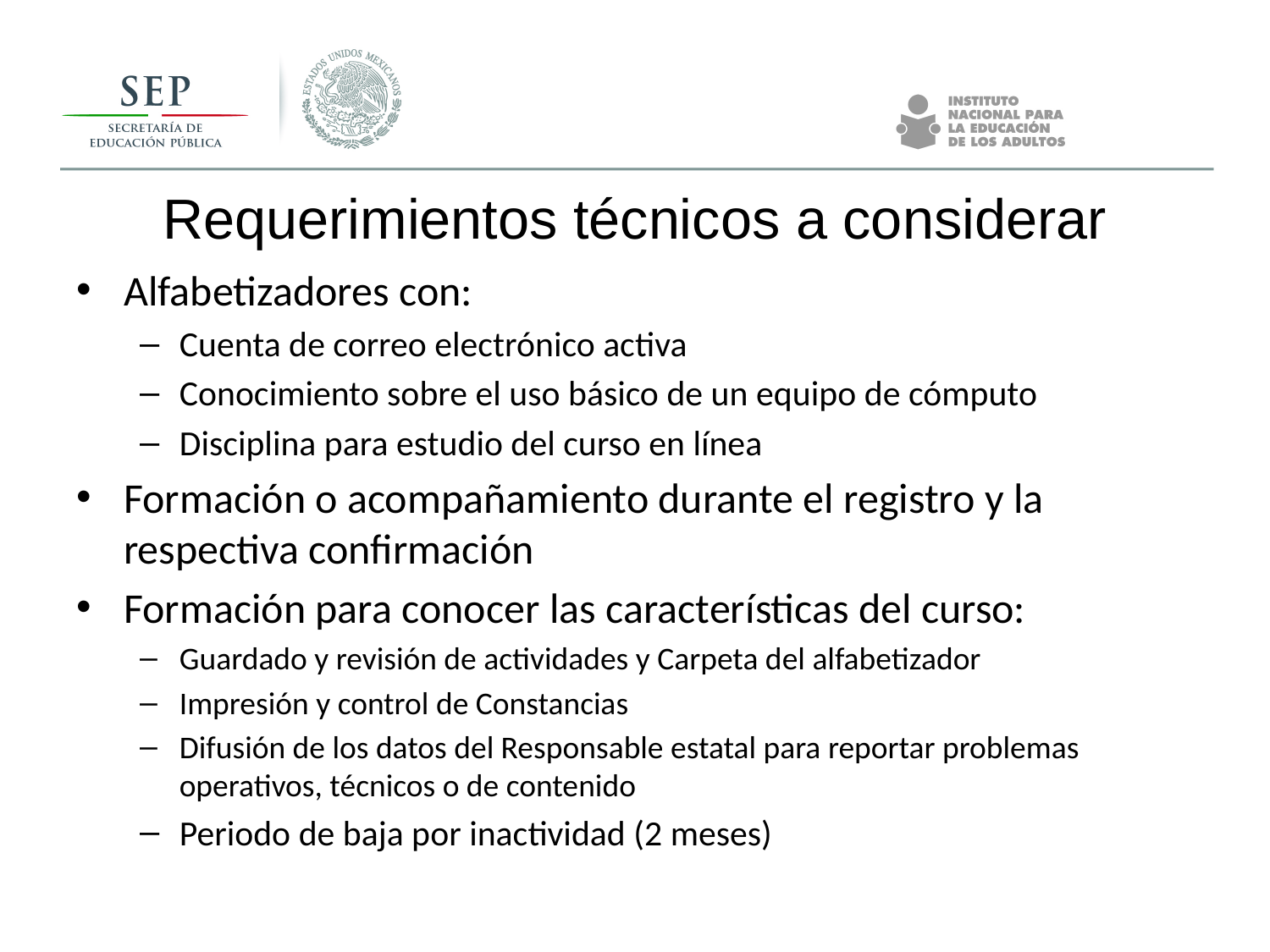

# Requerimientos técnicos a considerar
Alfabetizadores con:
Cuenta de correo electrónico activa
Conocimiento sobre el uso básico de un equipo de cómputo
Disciplina para estudio del curso en línea
Formación o acompañamiento durante el registro y la respectiva confirmación
Formación para conocer las características del curso:
Guardado y revisión de actividades y Carpeta del alfabetizador
Impresión y control de Constancias
Difusión de los datos del Responsable estatal para reportar problemas operativos, técnicos o de contenido
Periodo de baja por inactividad (2 meses)